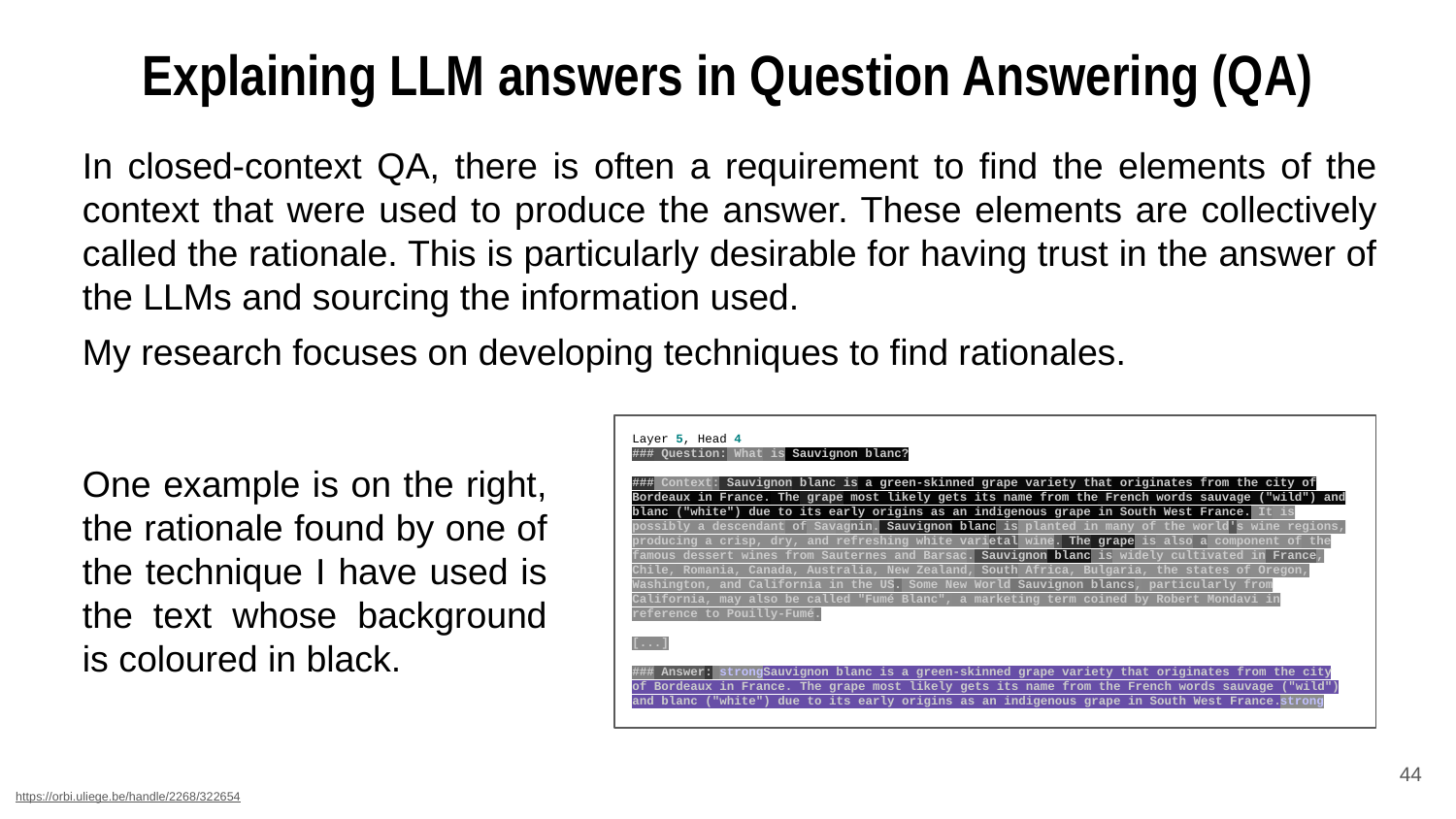

Explaining LLM answers in Question Answering (QA)
In closed-context QA, there is often a requirement to find the elements of the context that were used to produce the answer. These elements are collectively called the rationale. This is particularly desirable for having trust in the answer of the LLMs and sourcing the information used.

My research focuses on developing techniques to find rationales.

Layer 5, Head 4
### Question: What is Sauvignon blanc?

### Context: Sauvignon blanc is a green-skinned grape variety that originates from the city of Bordeaux in France. The grape most likely gets its name from the French words sauvage ("wild") and blanc ("white") due to its early origins as an indigenous grape in South West France. It is possibly a descendant of Savagnin. Sauvignon blanc is planted in many of the world's wine regions, producing a crisp, dry, and refreshing white varietal wine. The grape is also a component of the famous dessert wines from Sauternes and Barsac. Sauvignon blanc is widely cultivated in France, Chile, Romania, Canada, Australia, New Zealand, South Africa, Bulgaria, the states of Oregon, Washington, and California in the US. Some New World Sauvignon blancs, particularly from California, may also be called "Fumé Blanc", a marketing term coined by Robert Mondavi in reference to Pouilly-Fumé.

[...]

### Answer: strongSauvignon blanc is a green-skinned grape variety that originates from the city of Bordeaux in France. The grape most likely gets its name from the French words sauvage ("wild") and blanc ("white") due to its early origins as an indigenous grape in South West France.strong
One example is on the right, the rationale found by one of the technique I have used is the text whose background is coloured in black.
44
https://orbi.uliege.be/handle/2268/322654